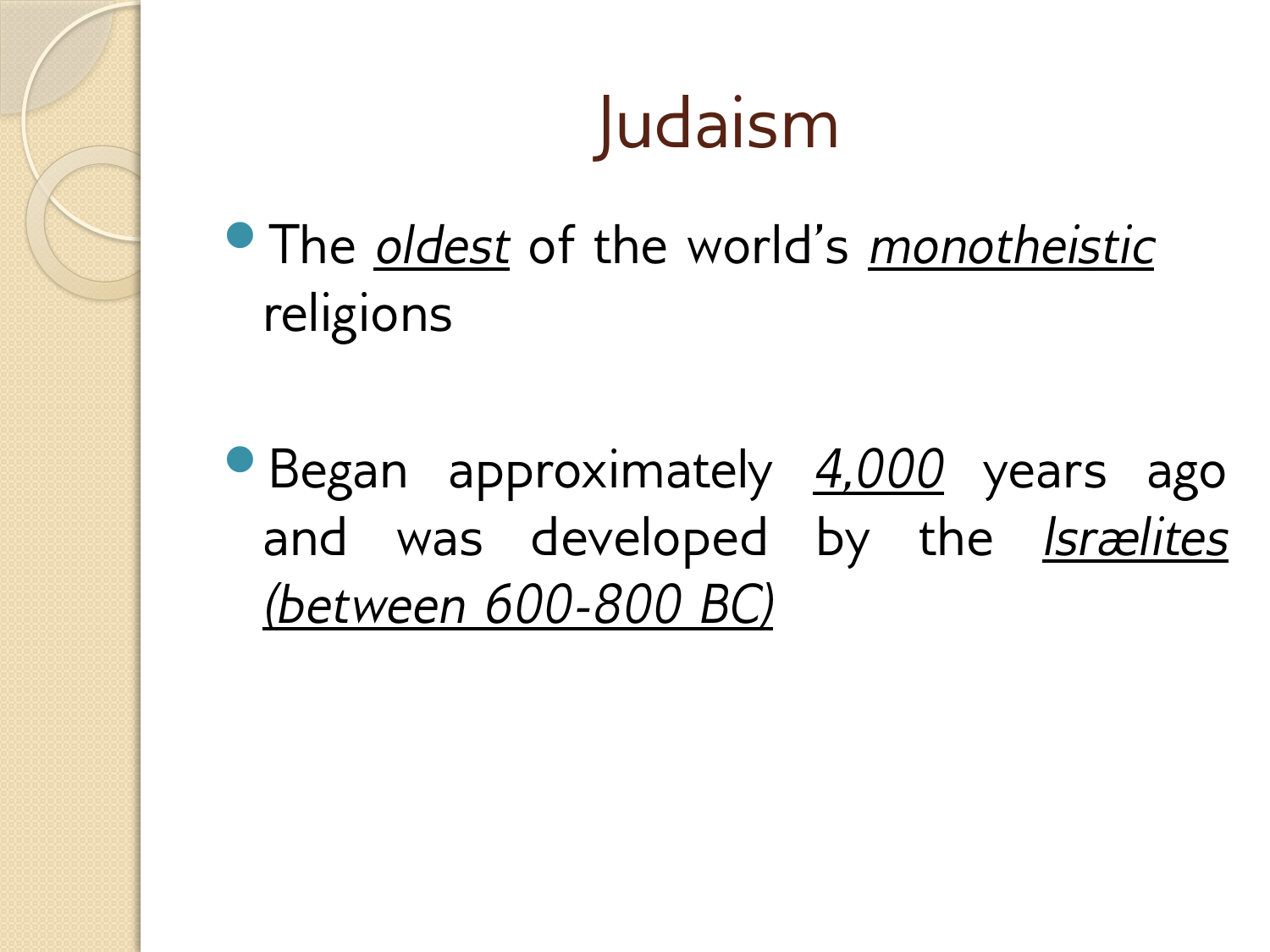

# Judaism
The oldest of the world’s monotheistic religions

Began approximately 4,000 years ago and was developed by the Israelites (between 600-800 BC)